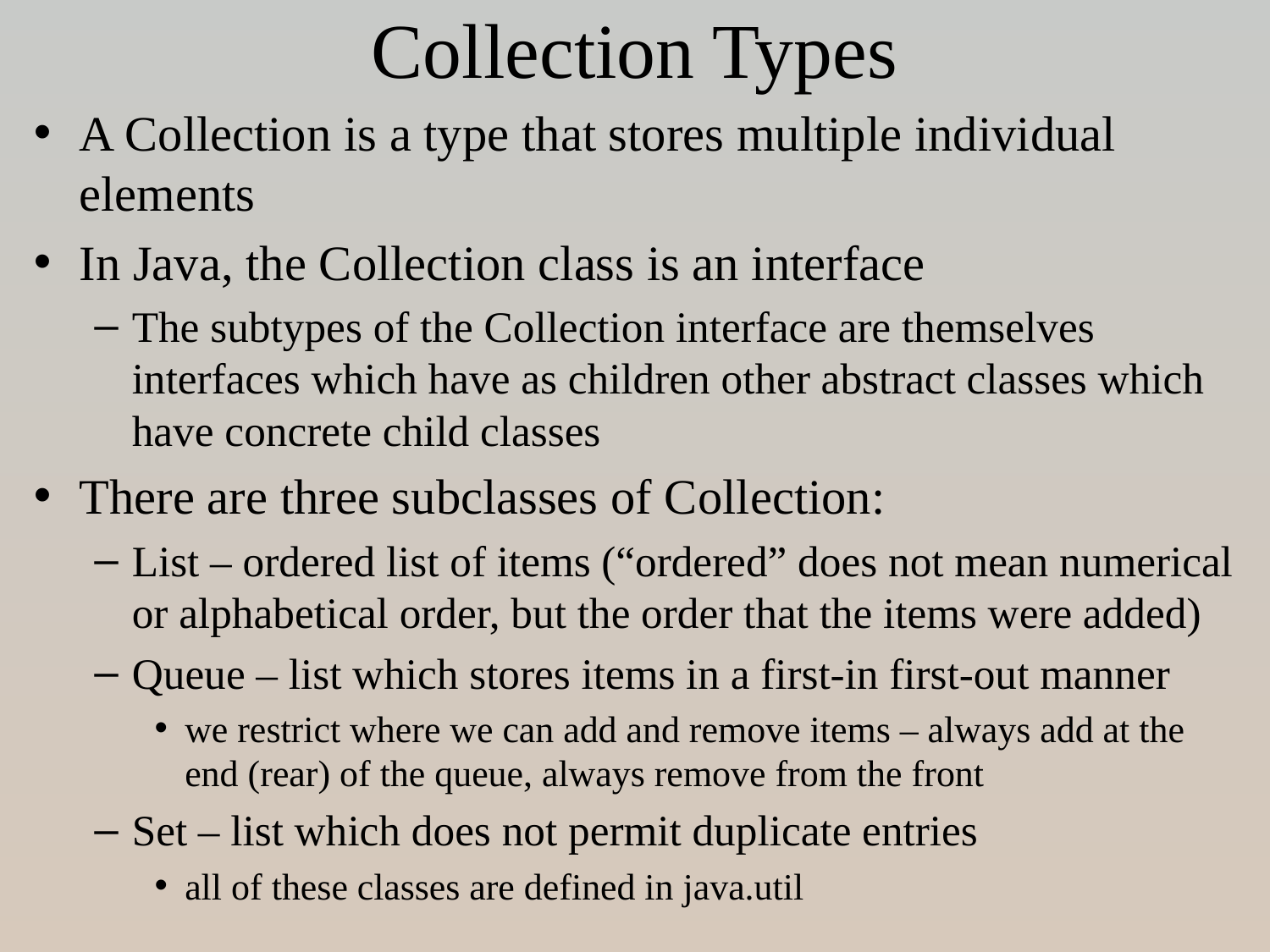

# Collection Types
A Collection is a type that stores multiple individual elements
In Java, the Collection class is an interface
The subtypes of the Collection interface are themselves interfaces which have as children other abstract classes which have concrete child classes
There are three subclasses of Collection:
List – ordered list of items (“ordered” does not mean numerical or alphabetical order, but the order that the items were added)
Queue – list which stores items in a first-in first-out manner
we restrict where we can add and remove items – always add at the end (rear) of the queue, always remove from the front
Set – list which does not permit duplicate entries
all of these classes are defined in java.util